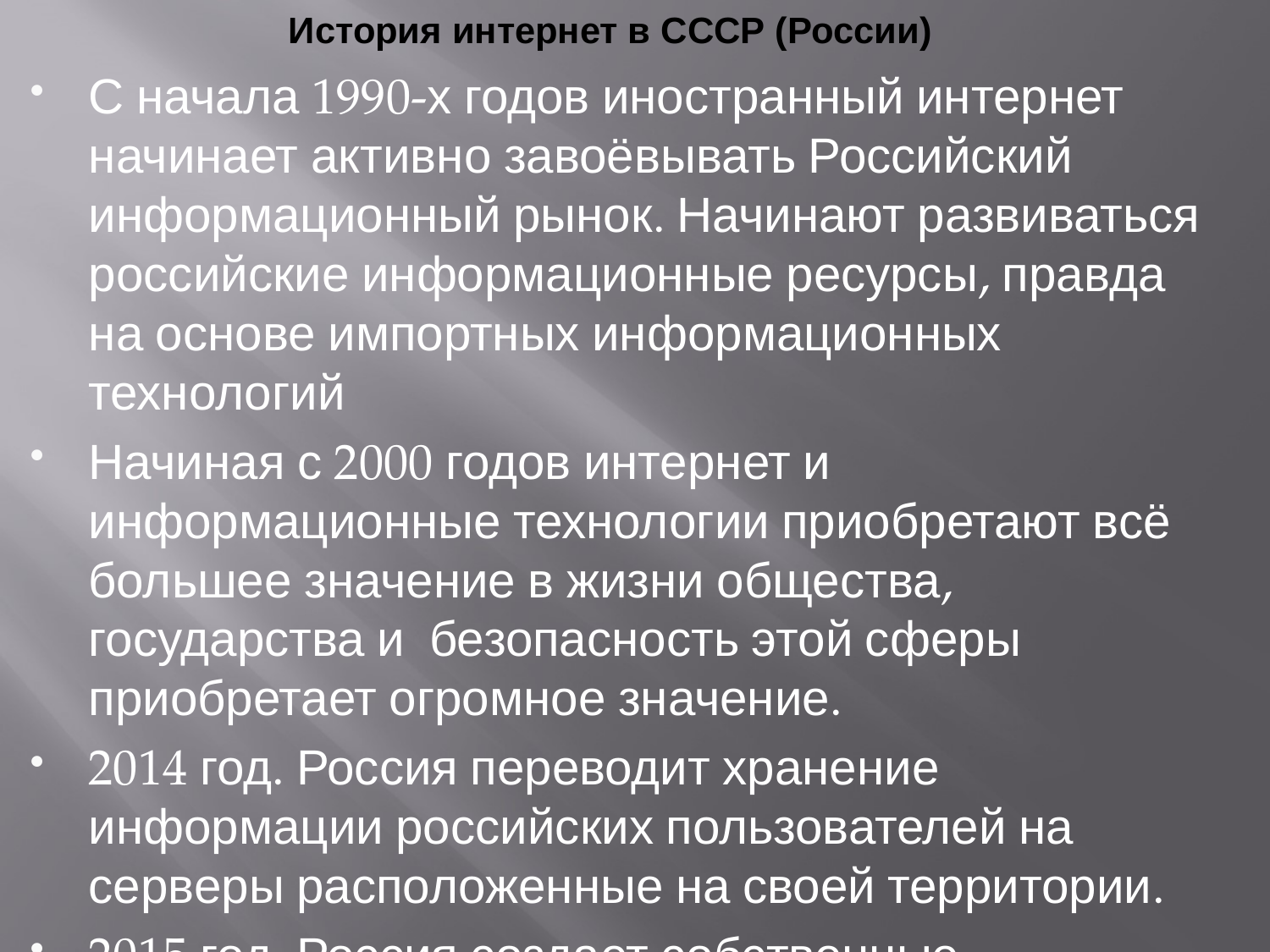

# История интернет в СССР (России)
С начала 1990-х годов иностранный интернет начинает активно завоёвывать Российский информационный рынок. Начинают развиваться российские информационные ресурсы, правда на основе импортных информационных технологий
Начиная с 2000 годов интернет и информационные технологии приобретают всё большее значение в жизни общества, государства и  безопасность этой сферы приобретает огромное значение.
2014 год. Россия переводит хранение информации российских пользователей на серверы расположенные на своей территории.
2015 год. Россия создает собственные электронные платежные системы.